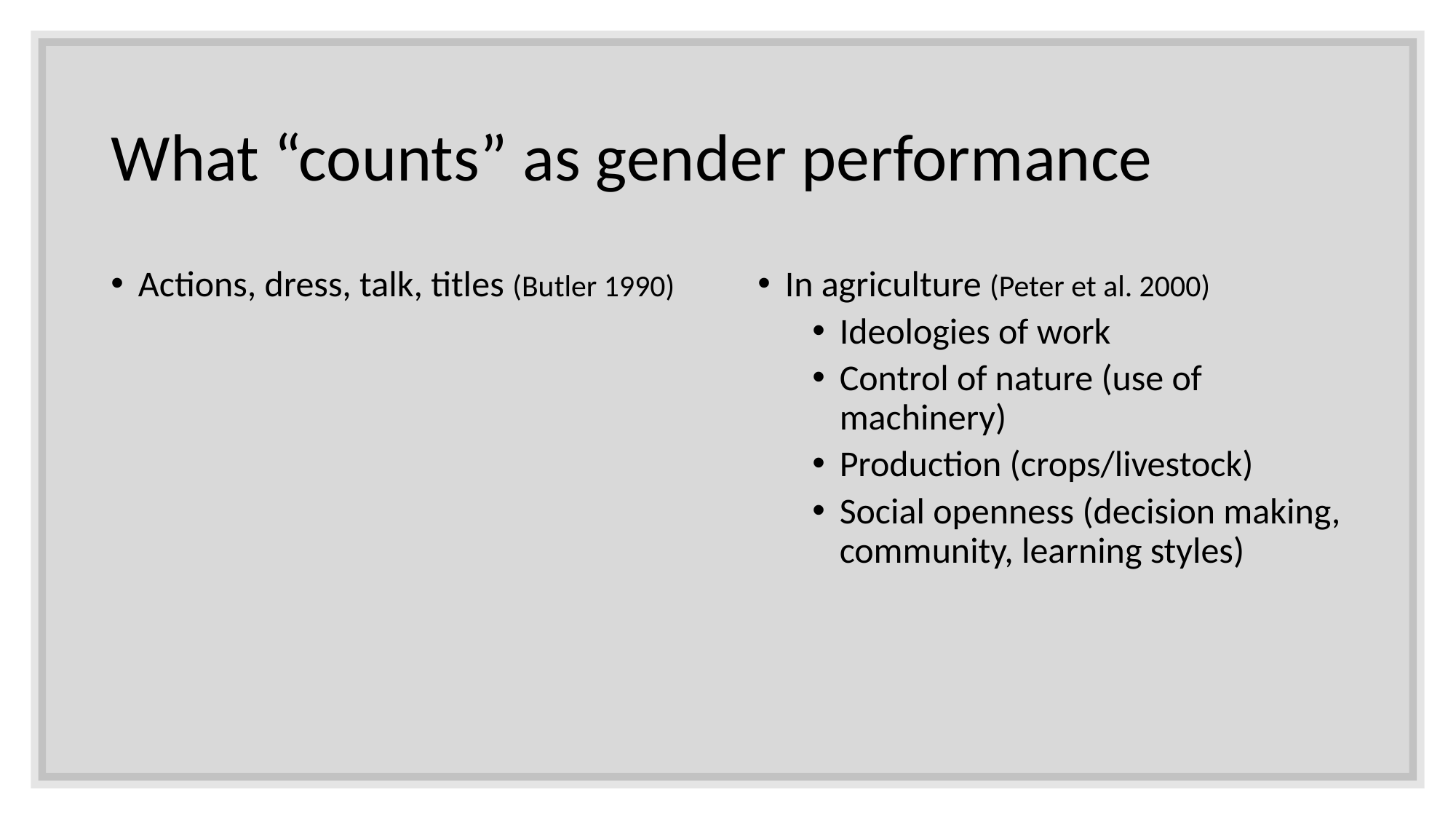

# What “counts” as gender performance
Actions, dress, talk, titles (Butler 1990)
In agriculture (Peter et al. 2000)
Ideologies of work
Control of nature (use of machinery)
Production (crops/livestock)
Social openness (decision making, community, learning styles)